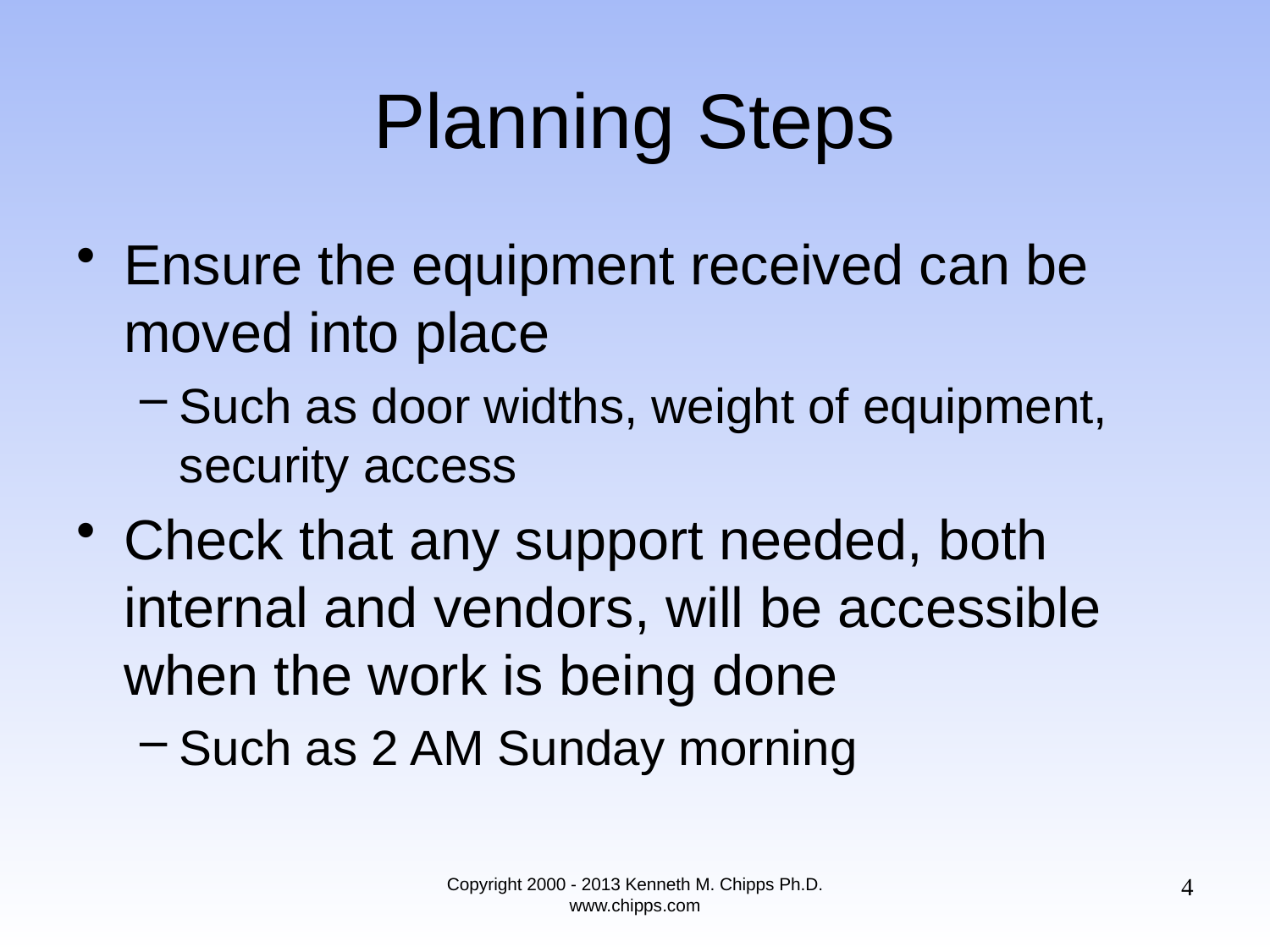

# Planning Steps
Ensure the equipment received can be moved into place
Such as door widths, weight of equipment, security access
Check that any support needed, both internal and vendors, will be accessible when the work is being done
Such as 2 AM Sunday morning
4
Copyright 2000 - 2013 Kenneth M. Chipps Ph.D. www.chipps.com